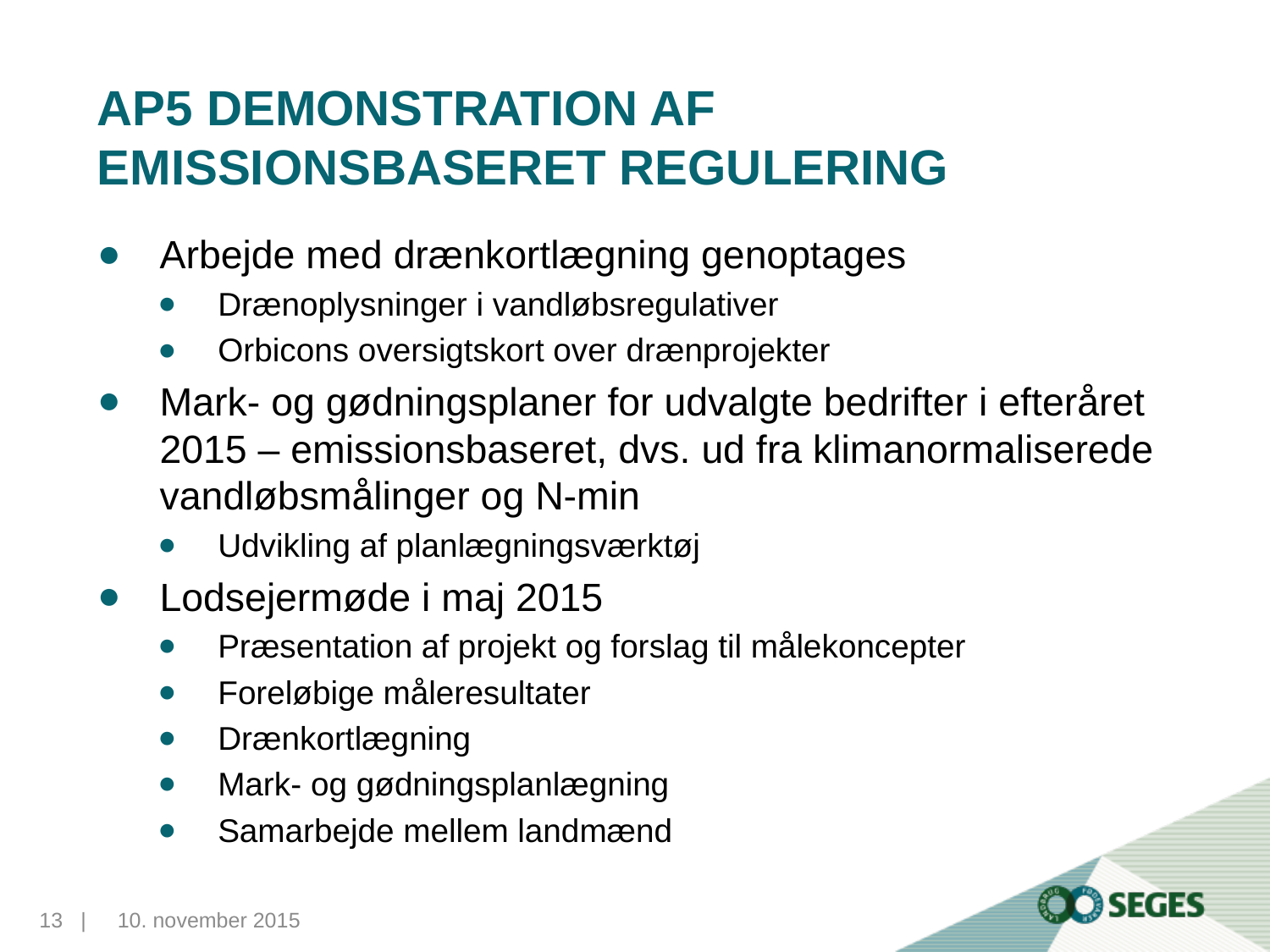

# AP5 Demonstration af emissionsbaseret regulering
Arbejde med drænkortlægning genoptages
Drænoplysninger i vandløbsregulativer
Orbicons oversigtskort over drænprojekter
Mark- og gødningsplaner for udvalgte bedrifter i efteråret 2015 – emissionsbaseret, dvs. ud fra klimanormaliserede vandløbsmålinger og N-min
Udvikling af planlægningsværktøj
Lodsejermøde i maj 2015
Præsentation af projekt og forslag til målekoncepter
Foreløbige måleresultater
Drænkortlægning
Mark- og gødningsplanlægning
Samarbejde mellem landmænd
13...|
10. november 2015